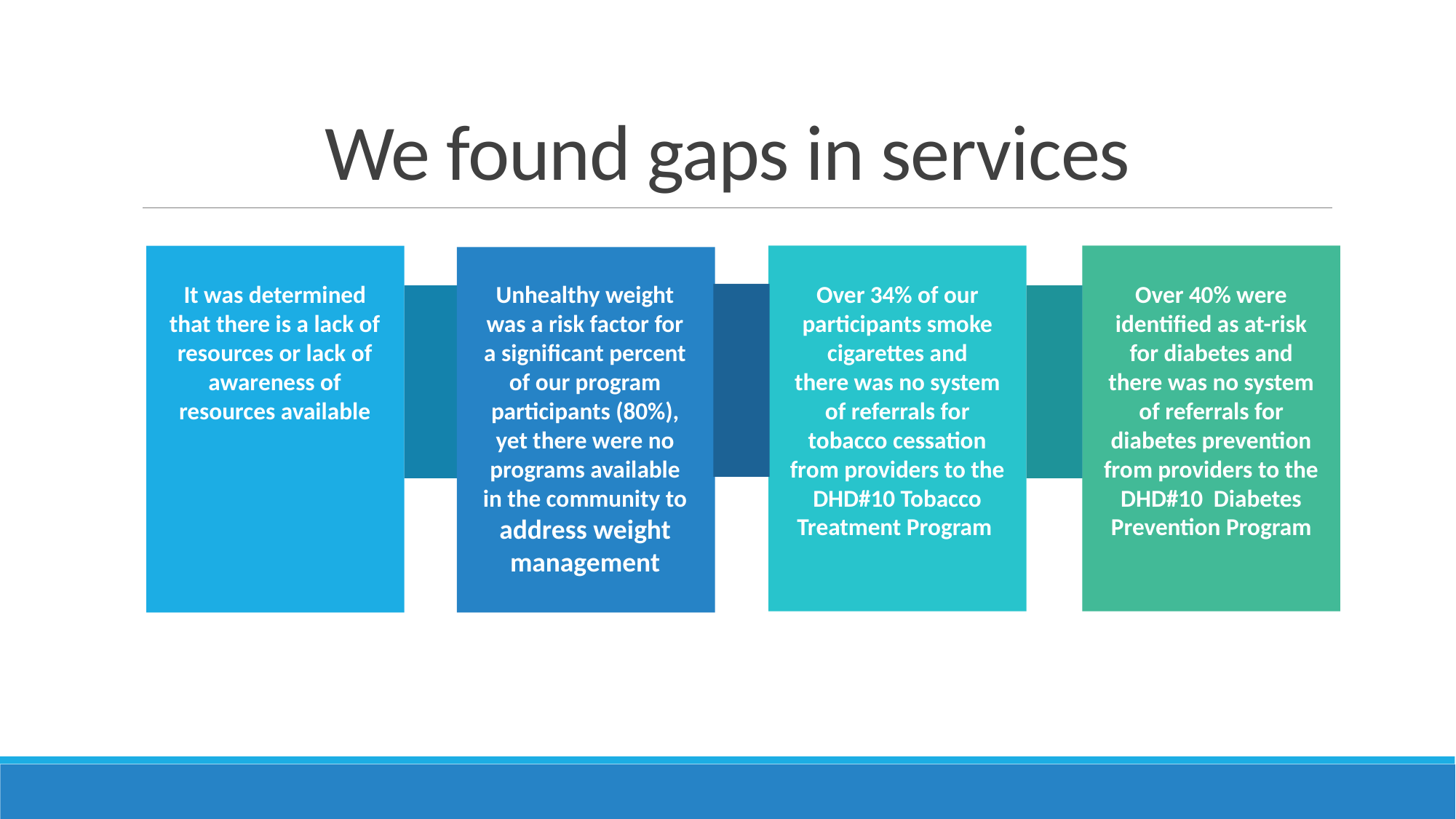

# We found gaps in services

It was determined that there is a lack of resources or lack of awareness of resources available
Unhealthy weight was a risk factor for a significant percent of our program participants (80%), yet there were no programs available in the community to address weight management
Over 34% of our participants smoke cigarettes and
there was no system of referrals for tobacco cessation from providers to the DHD#10 Tobacco Treatment Program
Over 40% were identified as at-risk for diabetes and there was no system of referrals for diabetes prevention from providers to the DHD#10  Diabetes Prevention Program